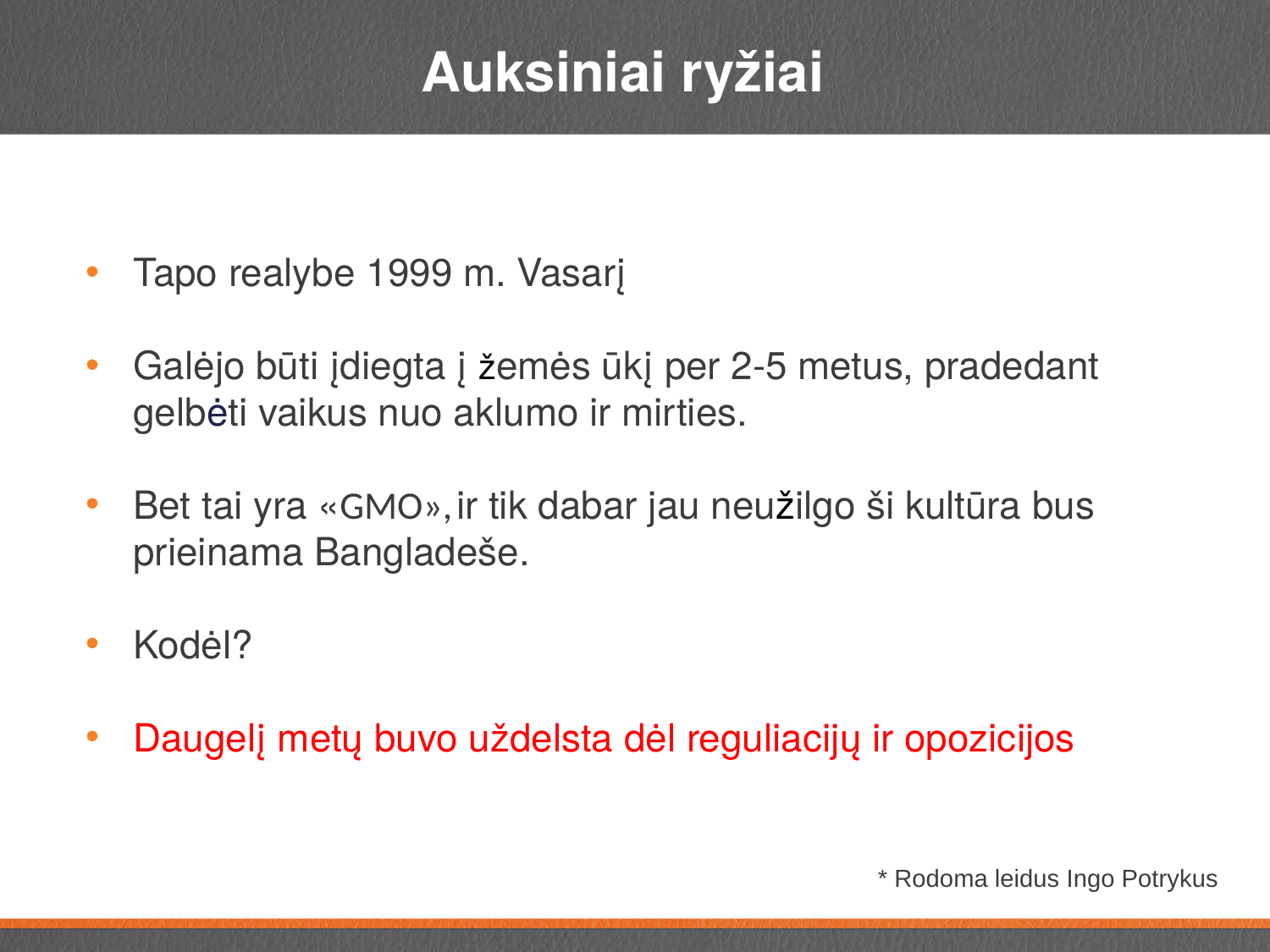

# Auksiniai ryžiai

Tapo realybe 1999 m. Vasarį

Galėjo būti įdiegta į žemės ūkį per 2-5 metus, pradedant gelbėti vaikus nuo aklumo ir mirties.

Bet tai yra «GMO», ir tik dabar jau neužilgo ši kultūra bus prieinama Bangladeše.

Kodėl?

Daugelį metų buvo uždelsta dėl reguliacijų ir opozicijos

* Rodoma leidus Ingo Potrykus